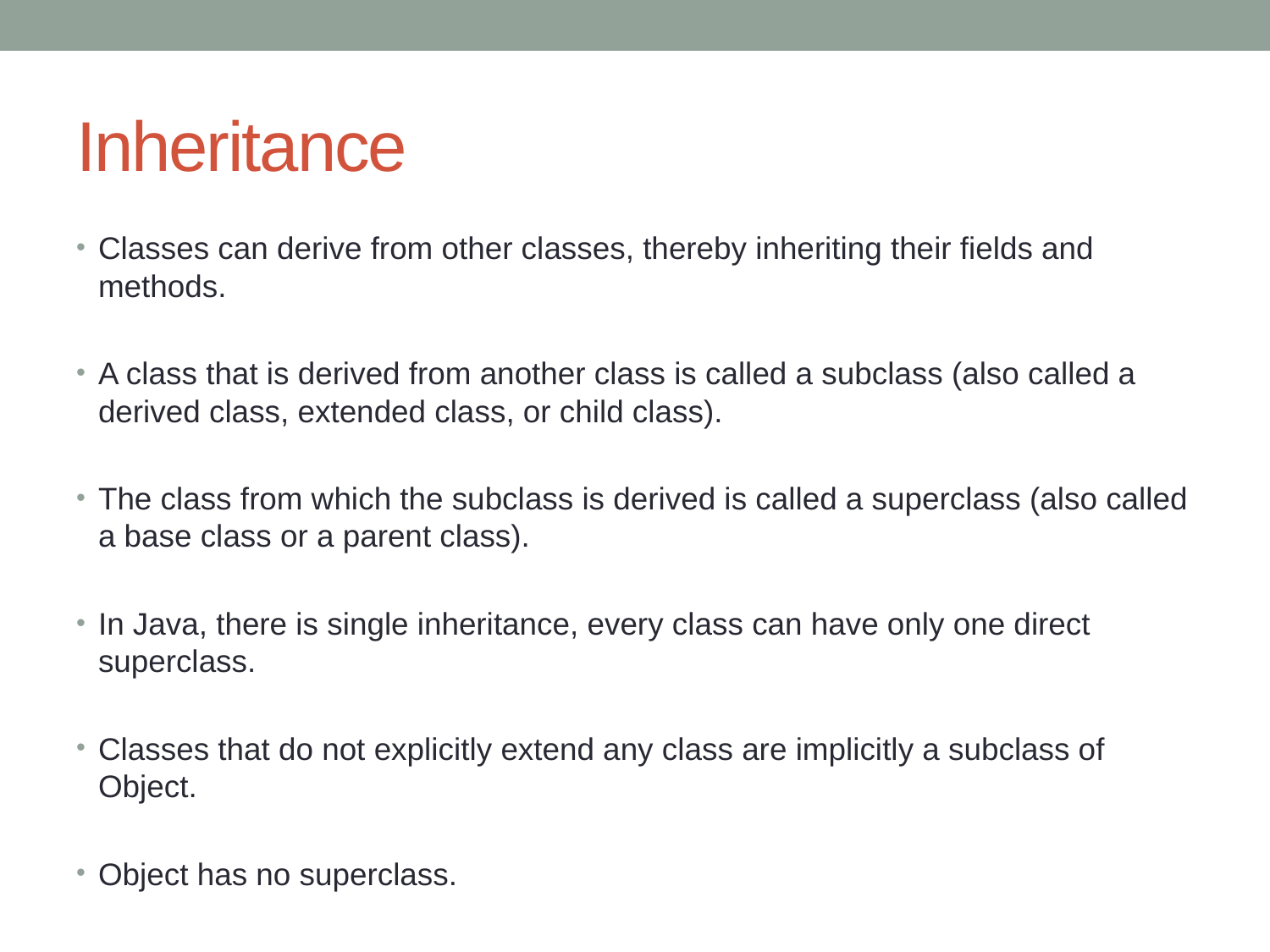

# Inheritance
Classes can derive from other classes, thereby inheriting their fields and methods.

A class that is derived from another class is called a subclass (also called a derived class, extended class, or child class).

The class from which the subclass is derived is called a superclass (also called a base class or a parent class).

In Java, there is single inheritance, every class can have only one direct superclass.

Classes that do not explicitly extend any class are implicitly a subclass of Object.

Object has no superclass.